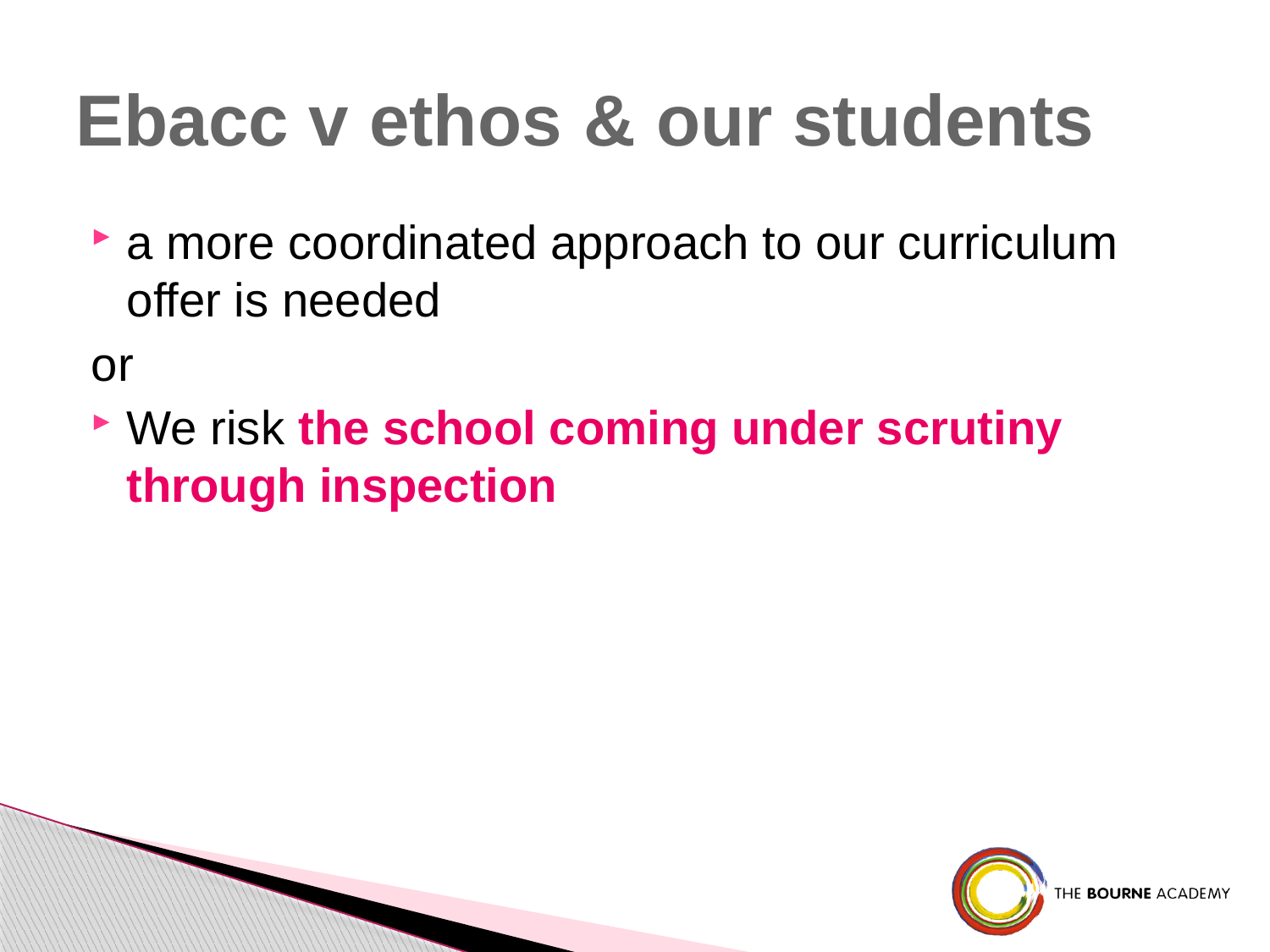

# Ebacc v ethos	& our students
a more coordinated approach to our curriculum offer is needed
or
We risk the school coming under scrutiny through inspection